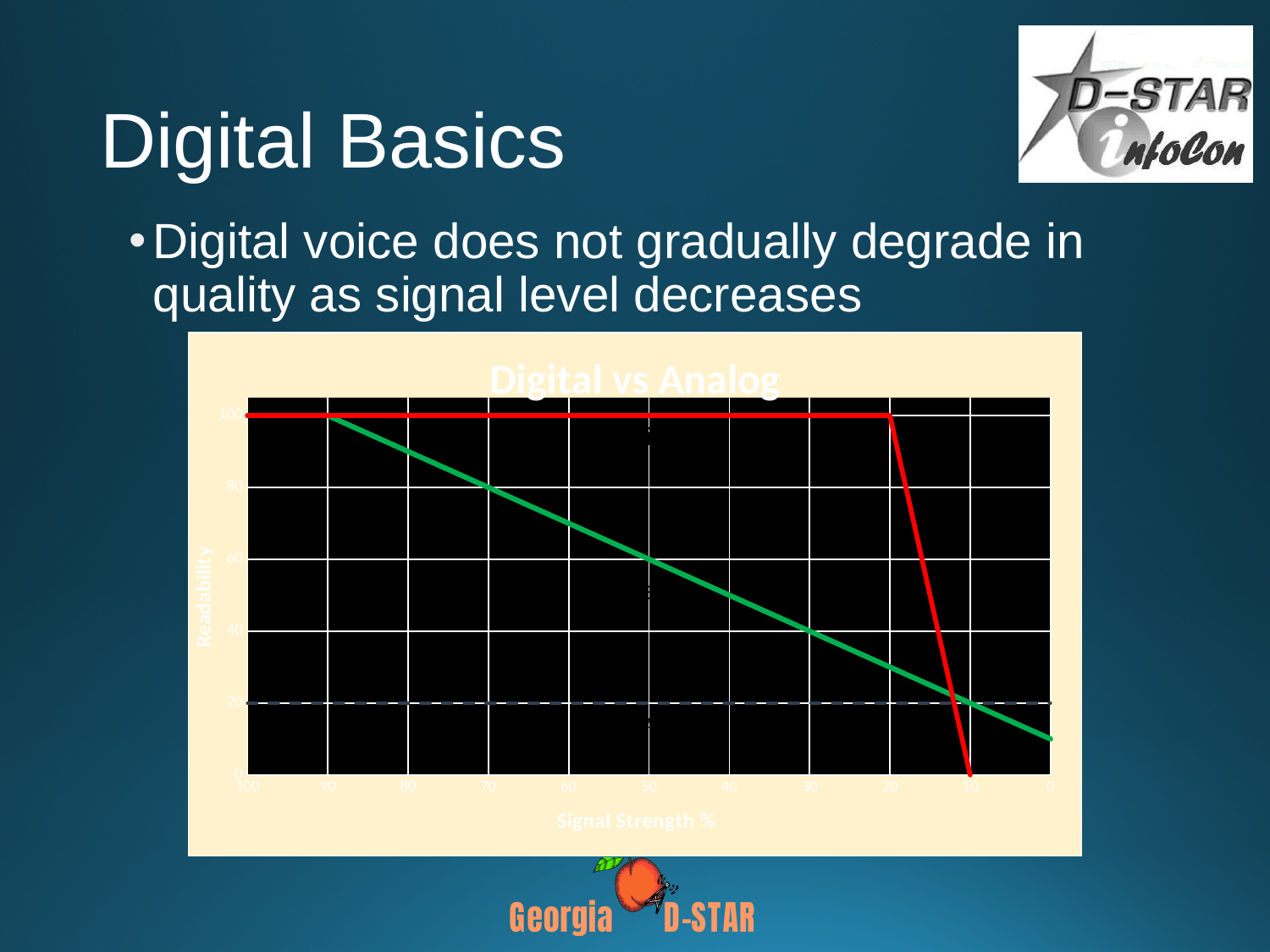

# Digital Basics
Digital voice does not gradually degrade in quality as signal level decreases

### Chart: Digital vs Analog

| Category |  |  |  |
|---|---|---|---|